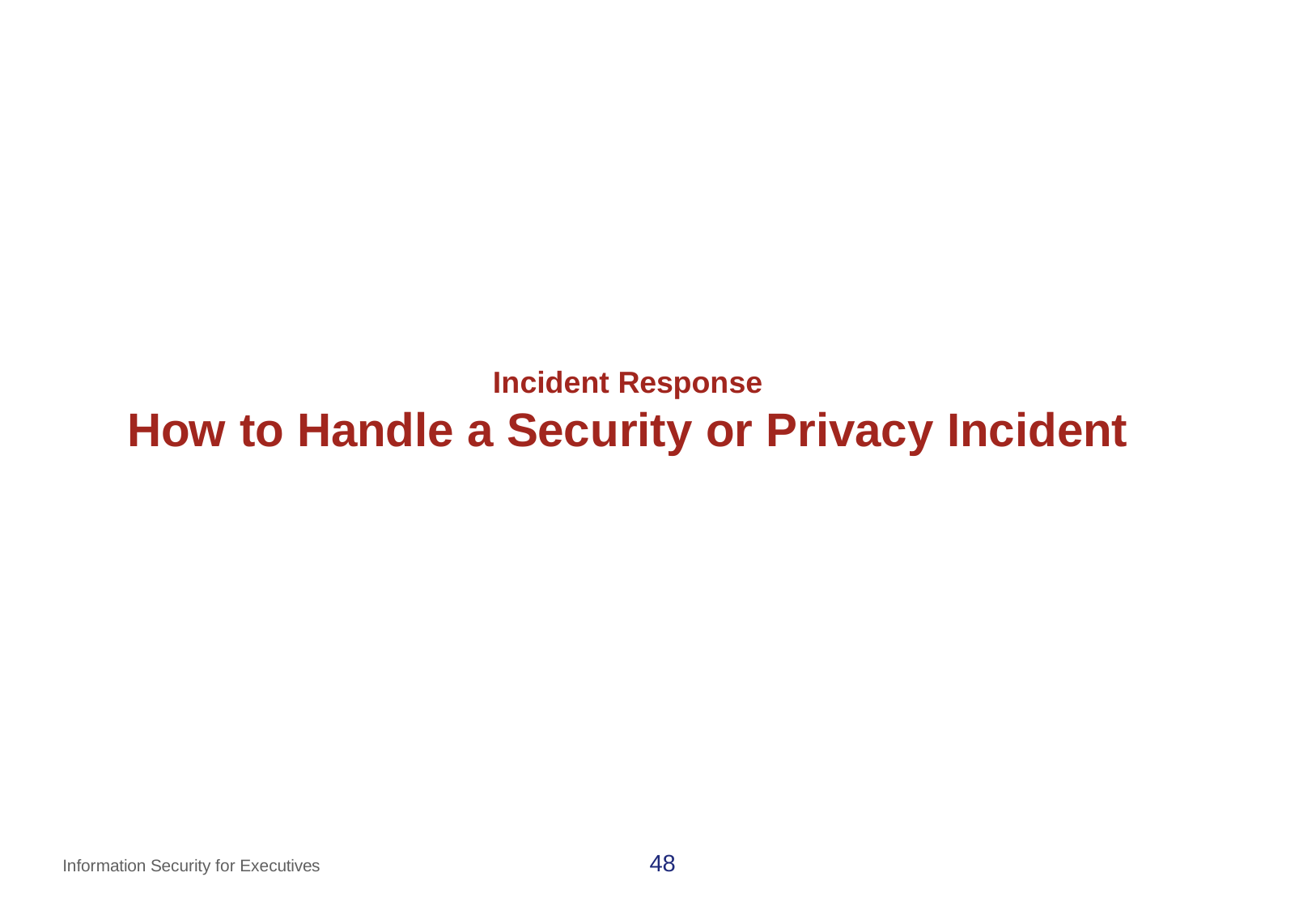

# Incident Response
How to Handle a Security or Privacy Incident
48
Information Security for Executives